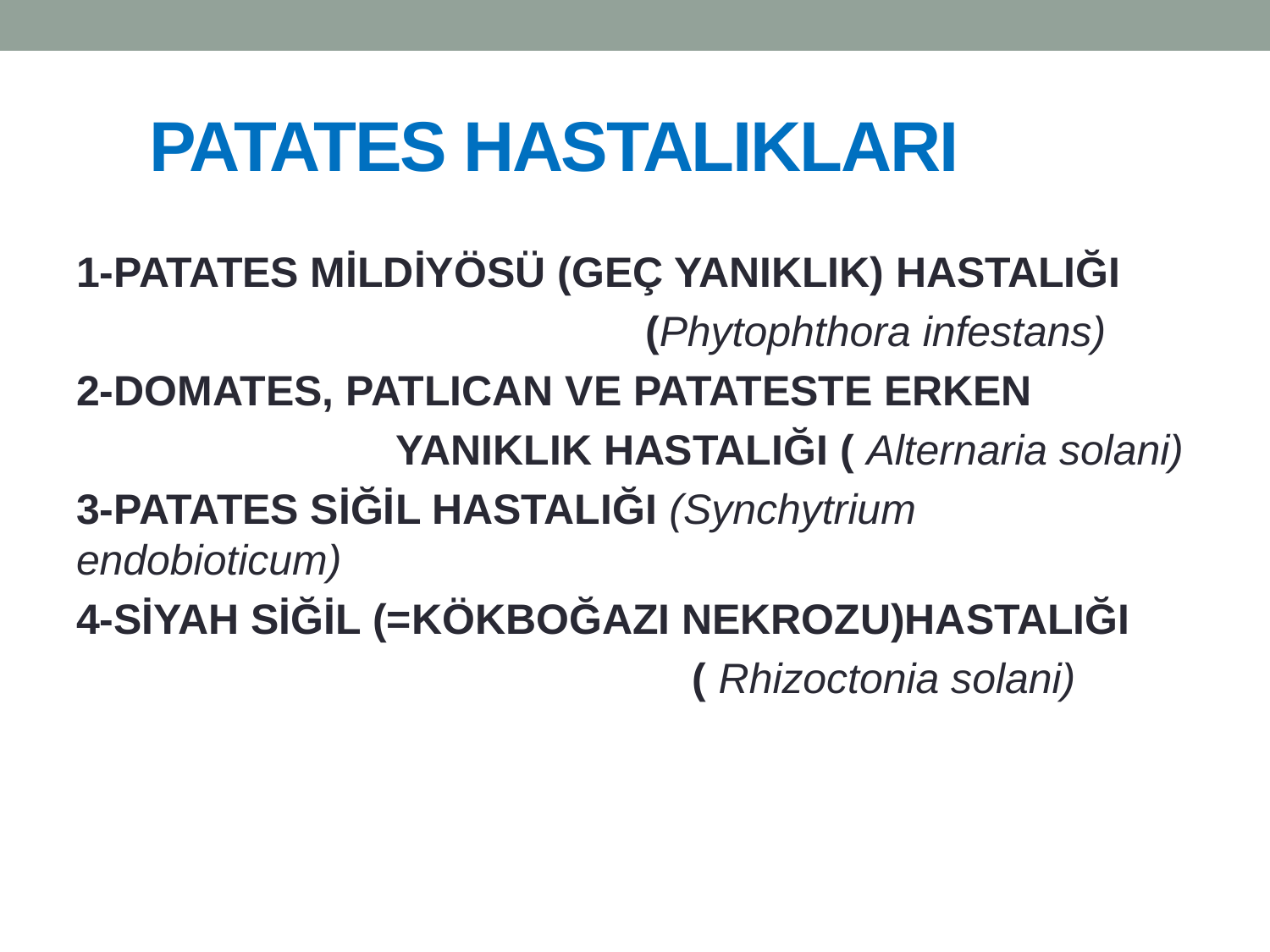

# PATATES HASTALIKLARI
1-PATATES MİLDİYÖSÜ (GEÇ YANIKLIK) HASTALIĞI
                                                (Phytophthora infestans)
2-DOMATES, PATLICAN VE PATATESTE ERKEN
                           YANIKLIK HASTALIĞI ( Alternaria solani)
3-PATATES SİĞİL HASTALIĞI (Synchytrium endobioticum)
4-SİYAH SİĞİL (=KÖKBOĞAZI NEKROZU)HASTALIĞI
                                                    ( Rhizoctonia solani)